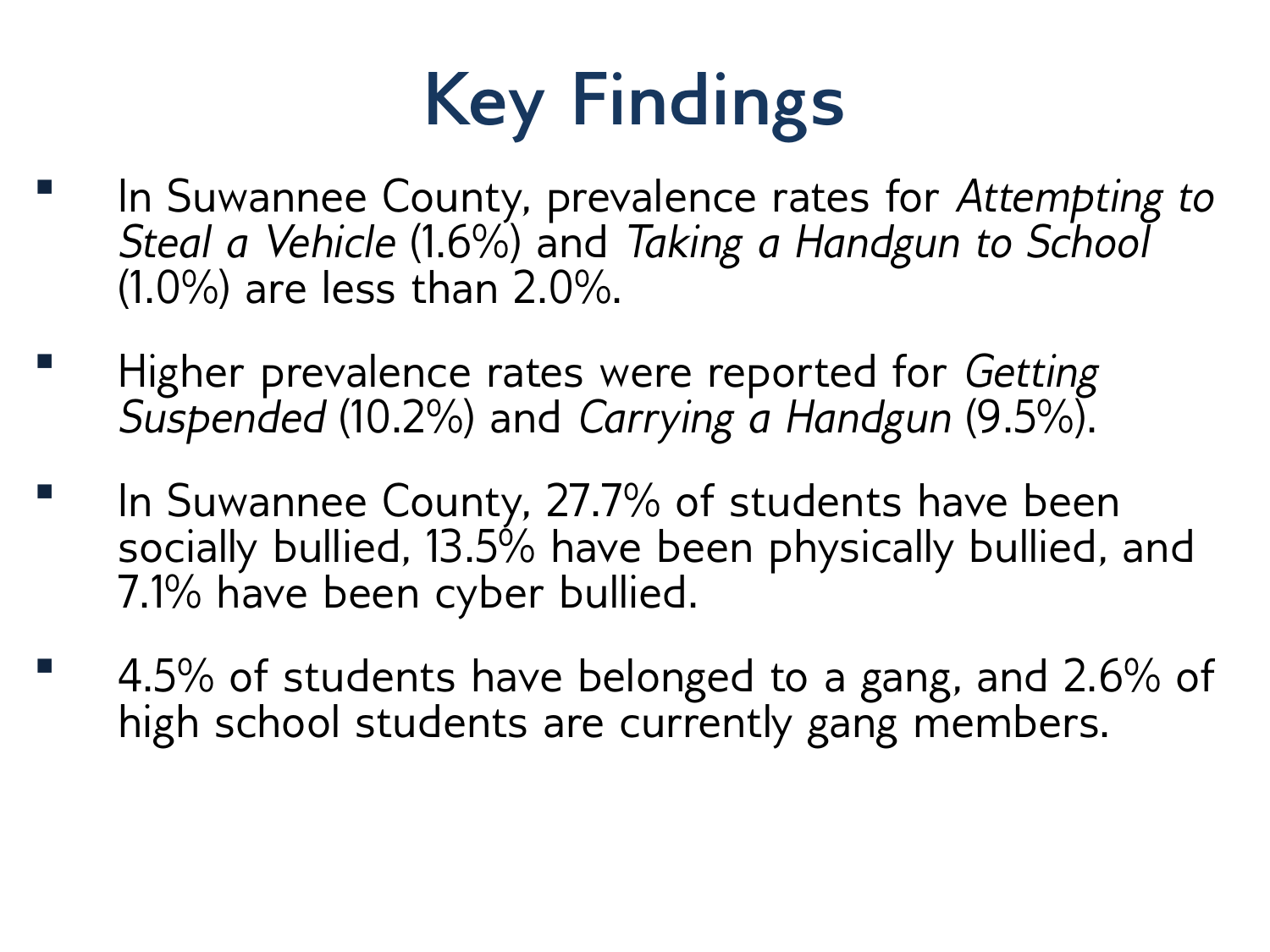

Key Findings
In Suwannee County, prevalence rates for Attempting to Steal a Vehicle (1.6%) and Taking a Handgun to School (1.0%) are less than 2.0%.
Higher prevalence rates were reported for Getting Suspended (10.2%) and Carrying a Handgun (9.5%).
In Suwannee County, 27.7% of students have been socially bullied, 13.5% have been physically bullied, and 7.1% have been cyber bullied.
4.5% of students have belonged to a gang, and 2.6% of high school students are currently gang members.